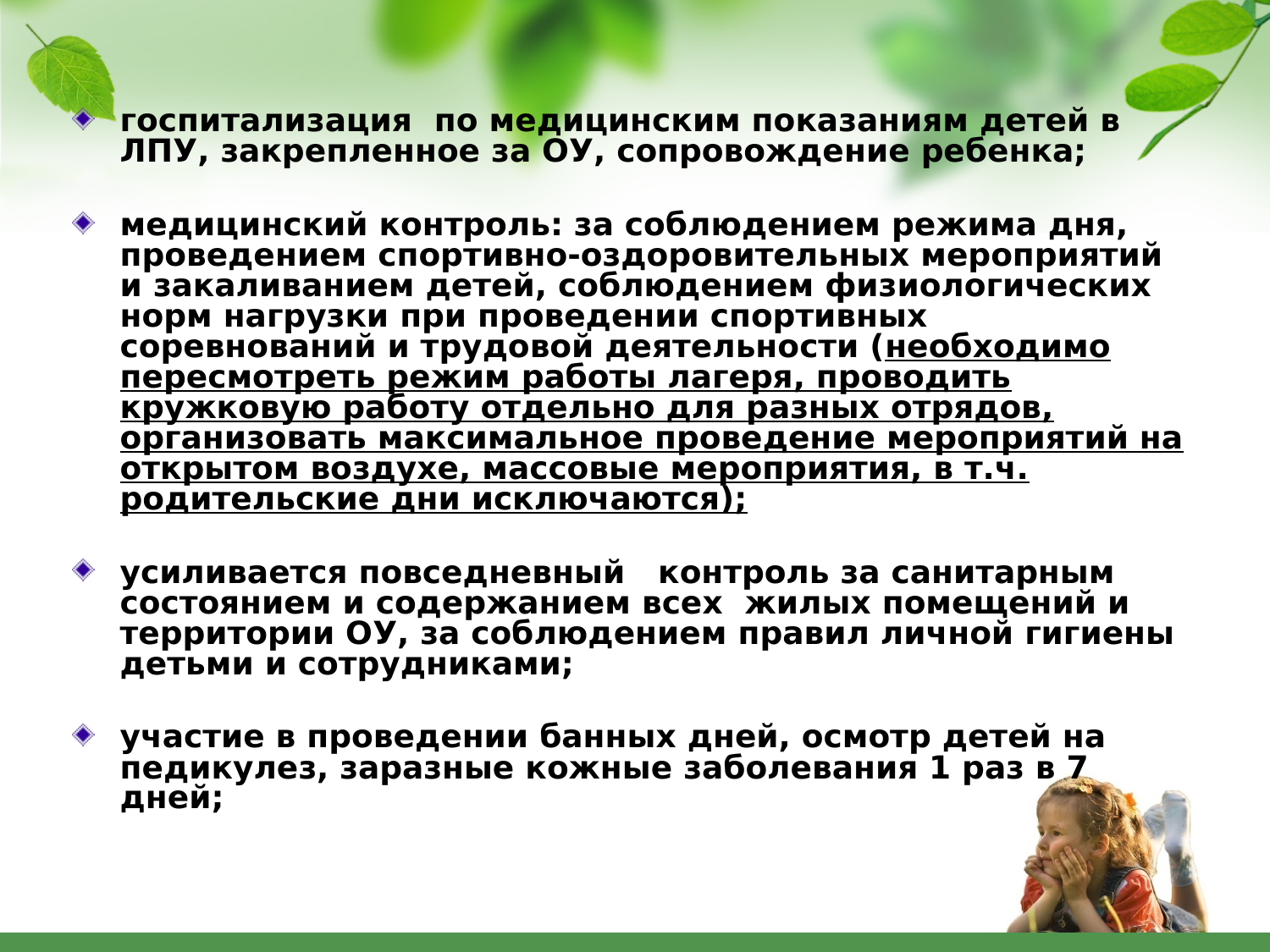

госпитализация  по медицинским показаниям детей в ЛПУ, закрепленное за ОУ, сопровождение ребенка;

медицинский контроль: за соблюдением режима дня,  проведением спортивно-оздоровительных мероприятий и закаливанием детей, соблюдением физиологических норм нагрузки при проведении спортивных соревнований и трудовой деятельности (необходимо пересмотреть режим работы лагеря, проводить кружковую работу отдельно для разных отрядов, организовать максимальное проведение мероприятий на открытом воздухе, массовые мероприятия, в т.ч. родительские дни исключаются);

усиливается повседневный   контроль за санитарным состоянием и содержанием всех  жилых помещений и территории ОУ, за соблюдением правил личной гигиены детьми и сотрудниками;

участие в проведении банных дней, осмотр детей на педикулез, заразные кожные заболевания 1 раз в 7 дней;